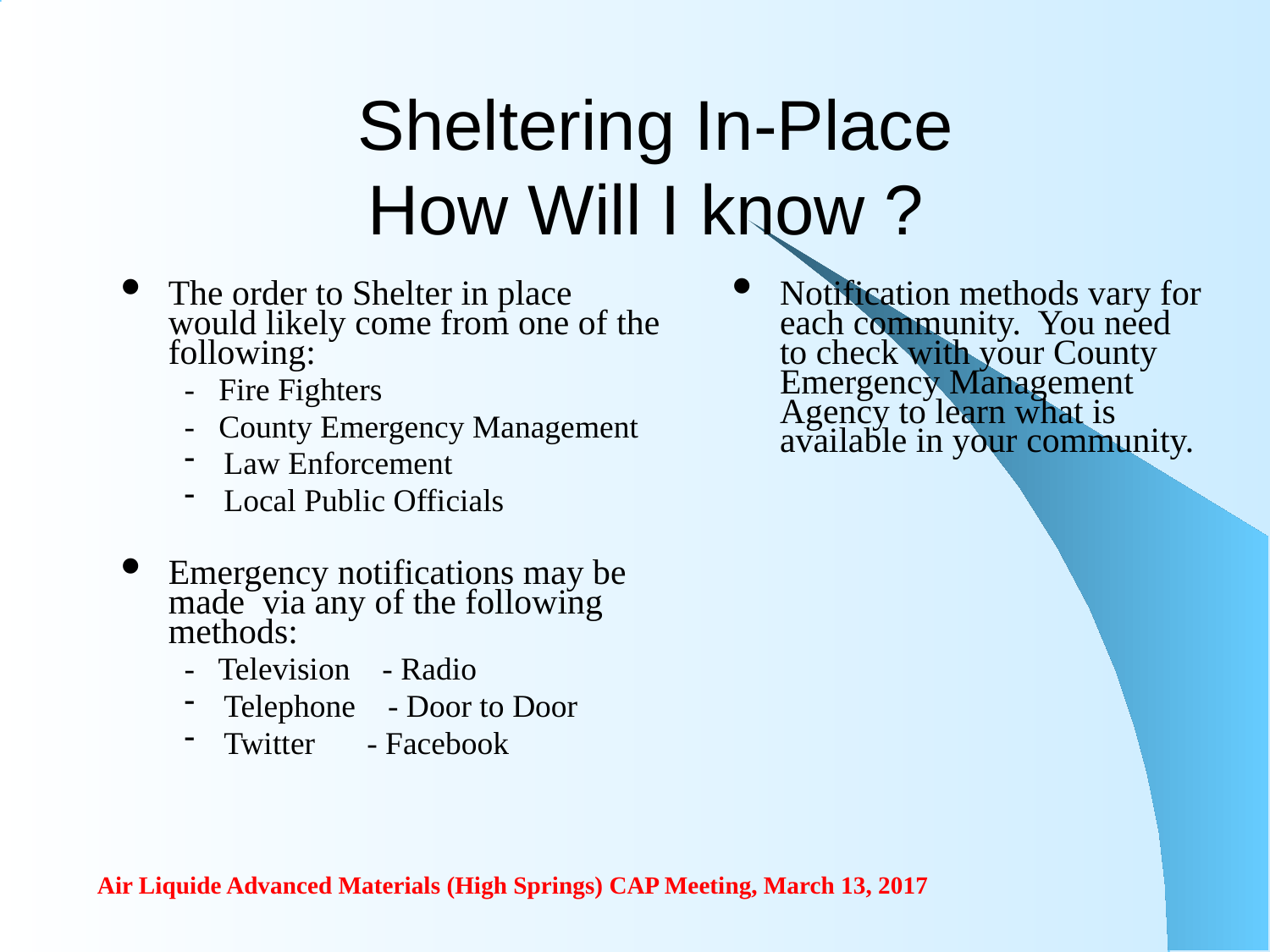

# Sheltering In-Place How Will I know ?
The order to Shelter in place would likely come from one of the following:
-   Fire Fighters
-   County Emergency Management
Law Enforcement
Local Public Officials

Emergency notifications may be made  via any of the following methods:
-   Television    - Radio
Telephone    - Door to Door
Twitter	  - Facebook

Notification methods vary for each community.  You need to check with your County Emergency Management Agency to learn what is available in your community.